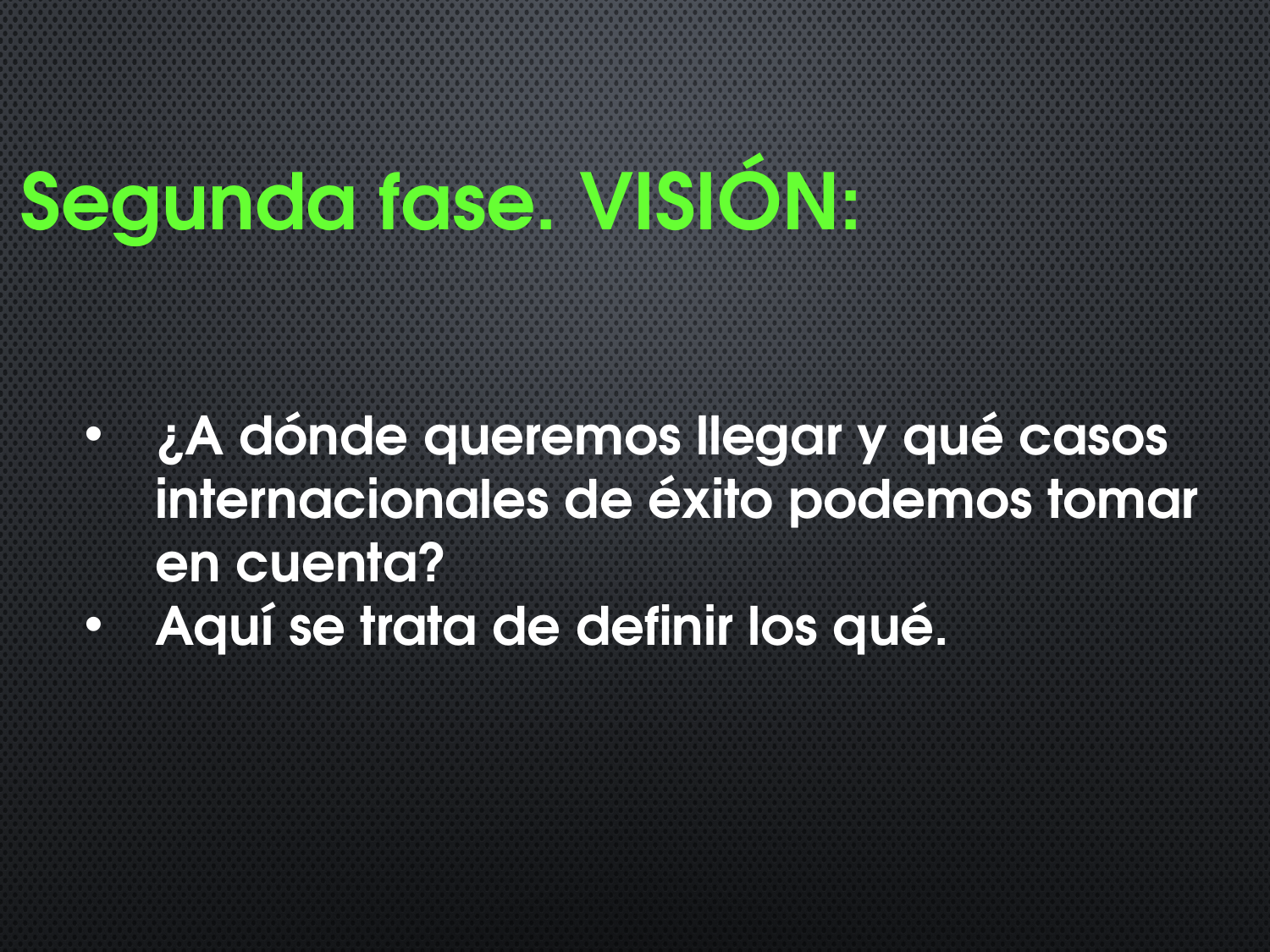

Segunda fase. VISIÓN:

¿A dónde queremos llegar y qué casos internacionales de éxito podemos tomar en cuenta?
Aquí se trata de definir los qué.